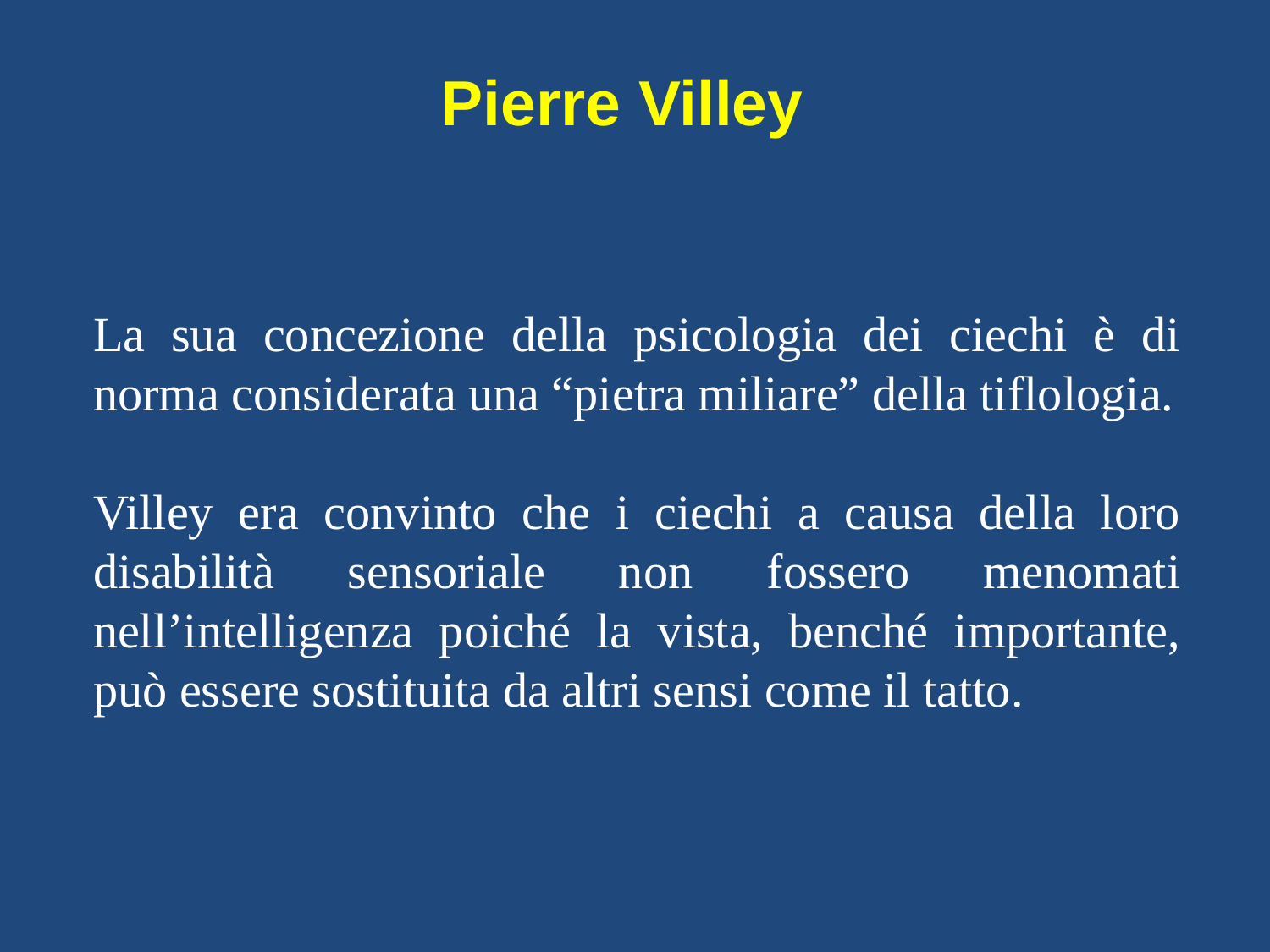

# Pierre Villey
La sua concezione della psicologia dei ciechi è di norma considerata una “pietra miliare” della tiflologia.

Villey era convinto che i ciechi a causa della loro disabilità sensoriale non fossero menomati nell’intelligenza poiché la vista, benché importante, può essere sostituita da altri sensi come il tatto.